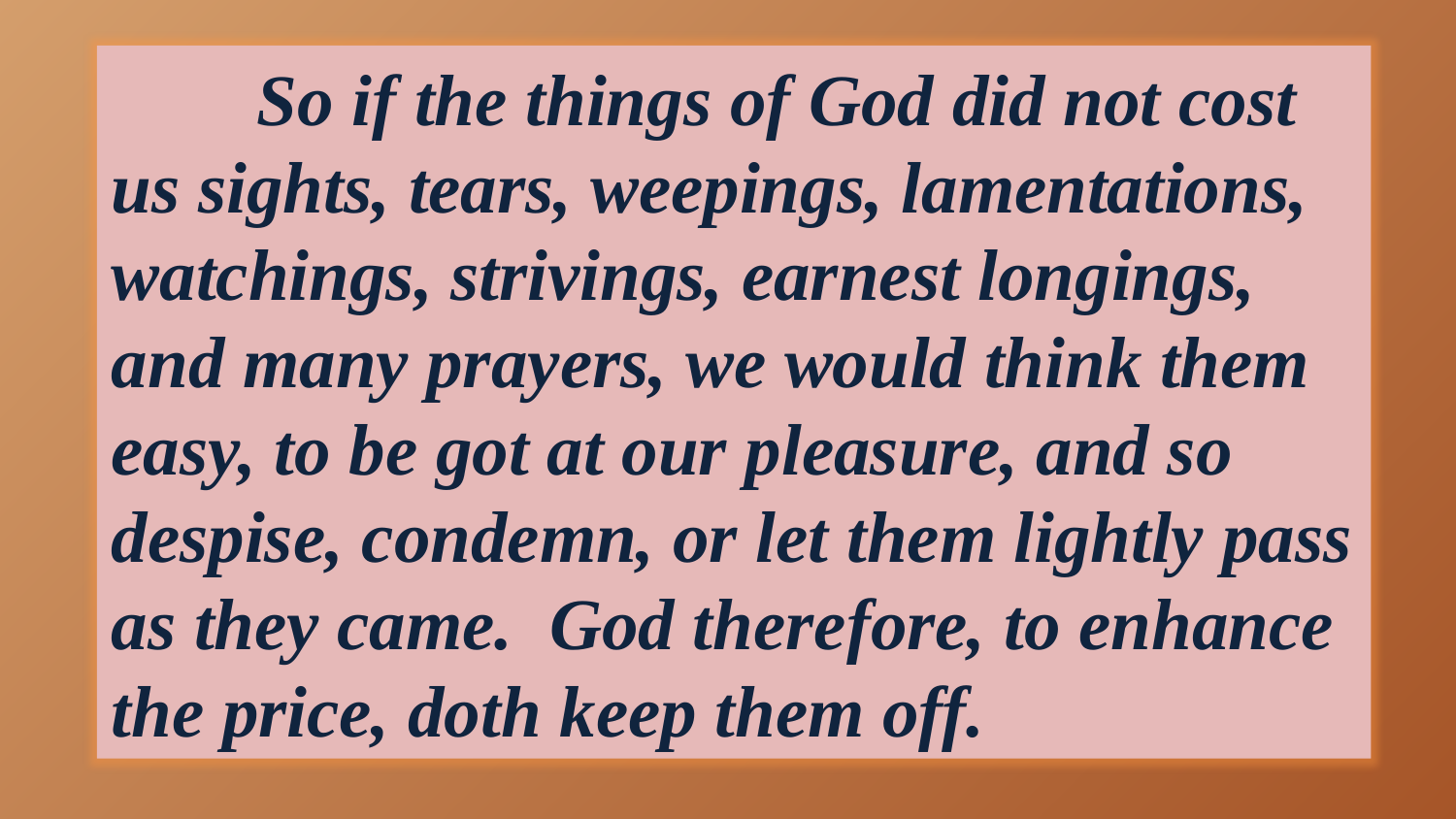

So if the things of God did not cost us sights, tears, weepings, lamentations, watchings, strivings, earnest longings, and many prayers, we would think them easy, to be got at our pleasure, and so despise, condemn, or let them lightly pass as they came.  God therefore, to enhance the price, doth keep them off.